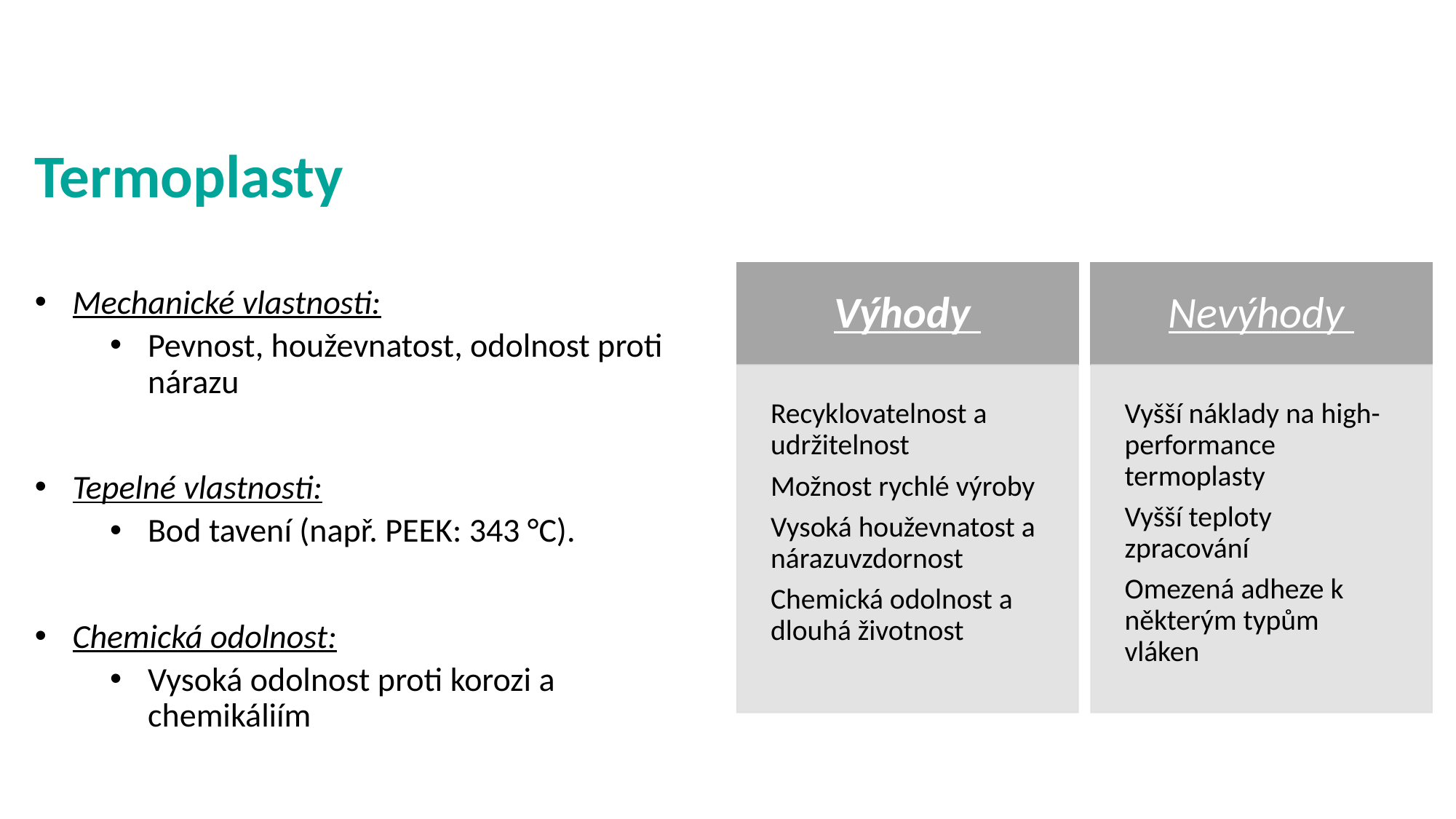

# Termoplasty

Mechanické vlastnosti:
Pevnost, houževnatost, odolnost proti nárazu

Tepelné vlastnosti:
Bod tavení (např. PEEK: 343 °C).

Chemická odolnost:
Vysoká odolnost proti korozi a chemikáliím

Výhody
Recyklovatelnost a udržitelnost
Možnost rychlé výroby
Vysoká houževnatost a nárazuvzdornost
Chemická odolnost a dlouhá životnost
Nevýhody
Vyšší náklady na high-performance termoplasty
Vyšší teploty zpracování
Omezená adheze k některým typům vláken